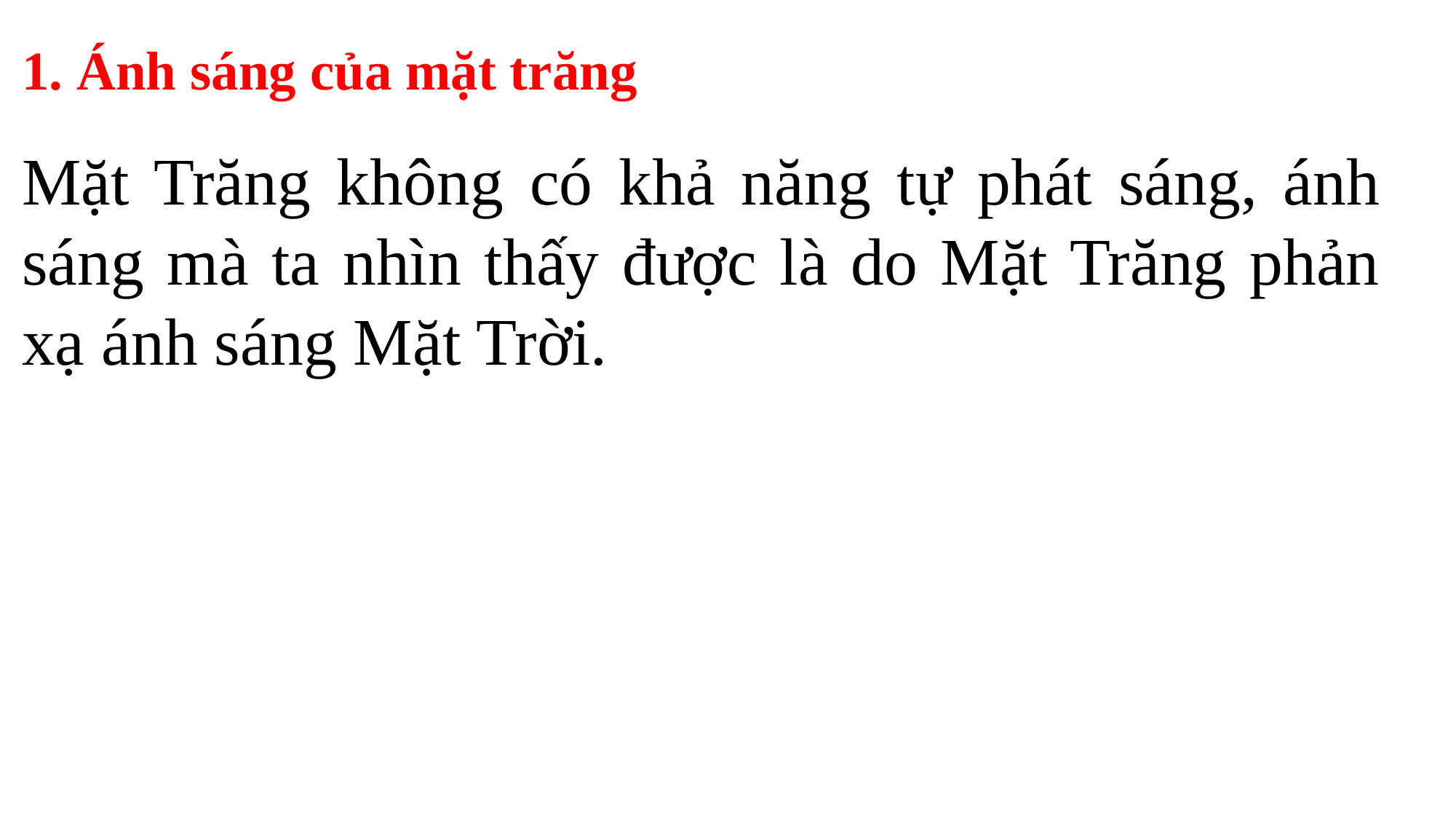

1. Ánh sáng của mặt trăng
Mặt Trăng không có khả năng tự phát sáng, ánh sáng mà ta nhìn thấy được là do Mặt Trăng phản xạ ánh sáng Mặt Trời.